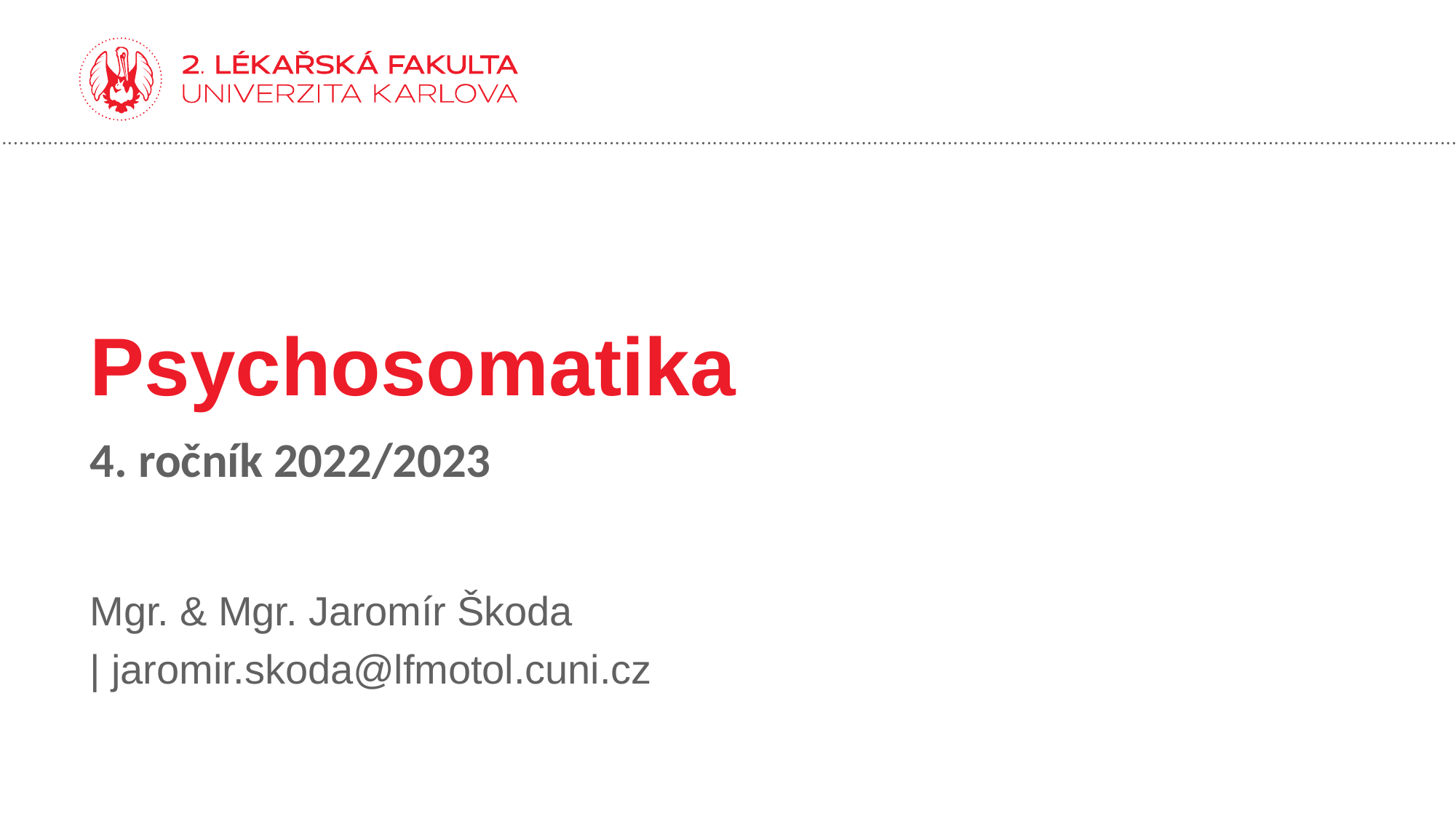

# Psychosomatika
4. ročník 2022/2023
Mgr. & Mgr. Jaromír Škoda
| jaromir.skoda@lfmotol.cuni.cz